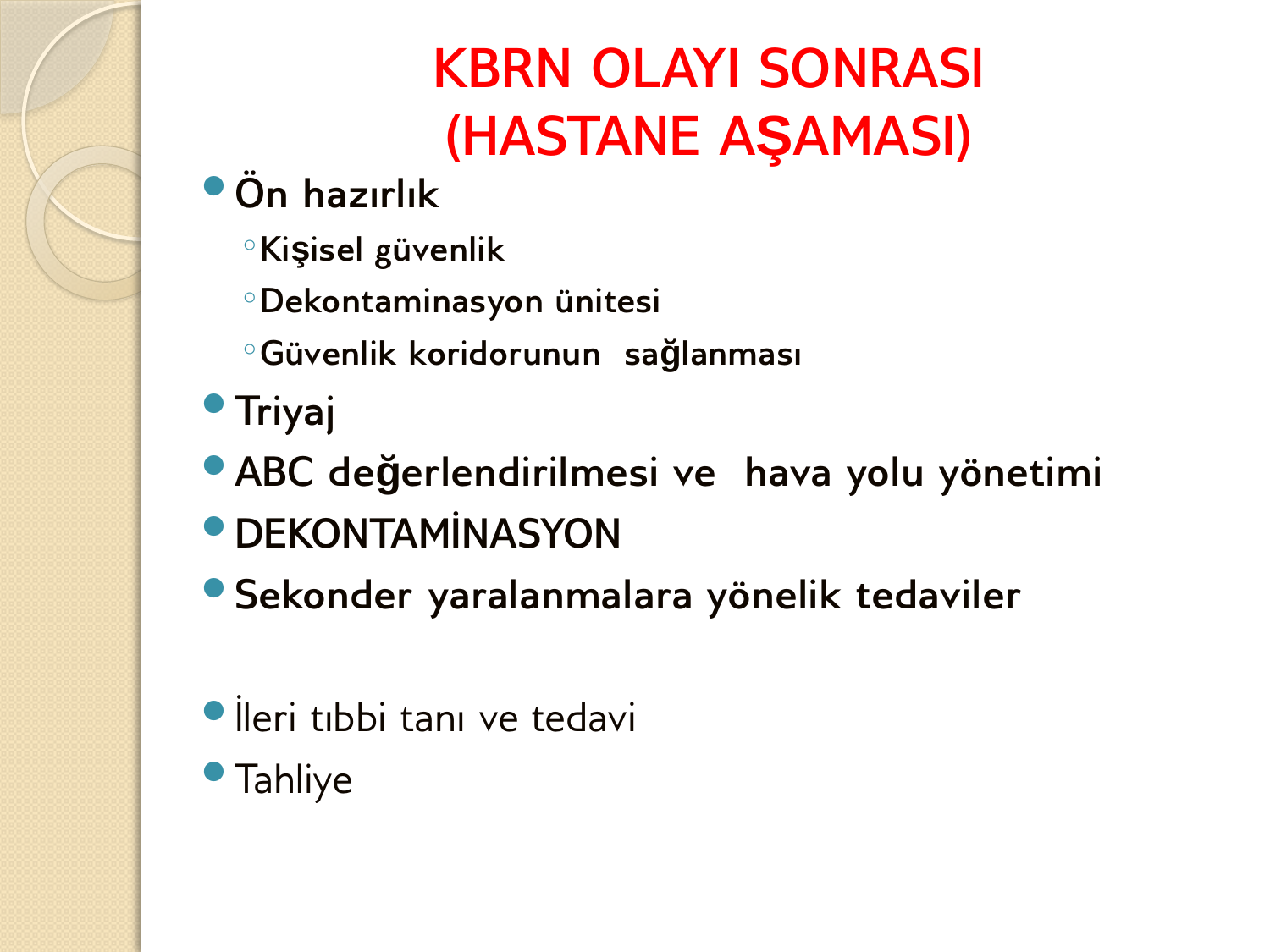

# KBRN OLAYI SONRASI (HASTANE AŞAMASI)
Ön hazırlık
Kişisel güvenlik
Dekontaminasyon ünitesi
Güvenlik koridorunun  sağlanması
Triyaj
ABC değerlendirilmesi ve  hava yolu yönetimi
DEKONTAMİNASYON
Sekonder yaralanmalara yönelik tedaviler

İleri tıbbi tanı ve tedavi
Tahliye